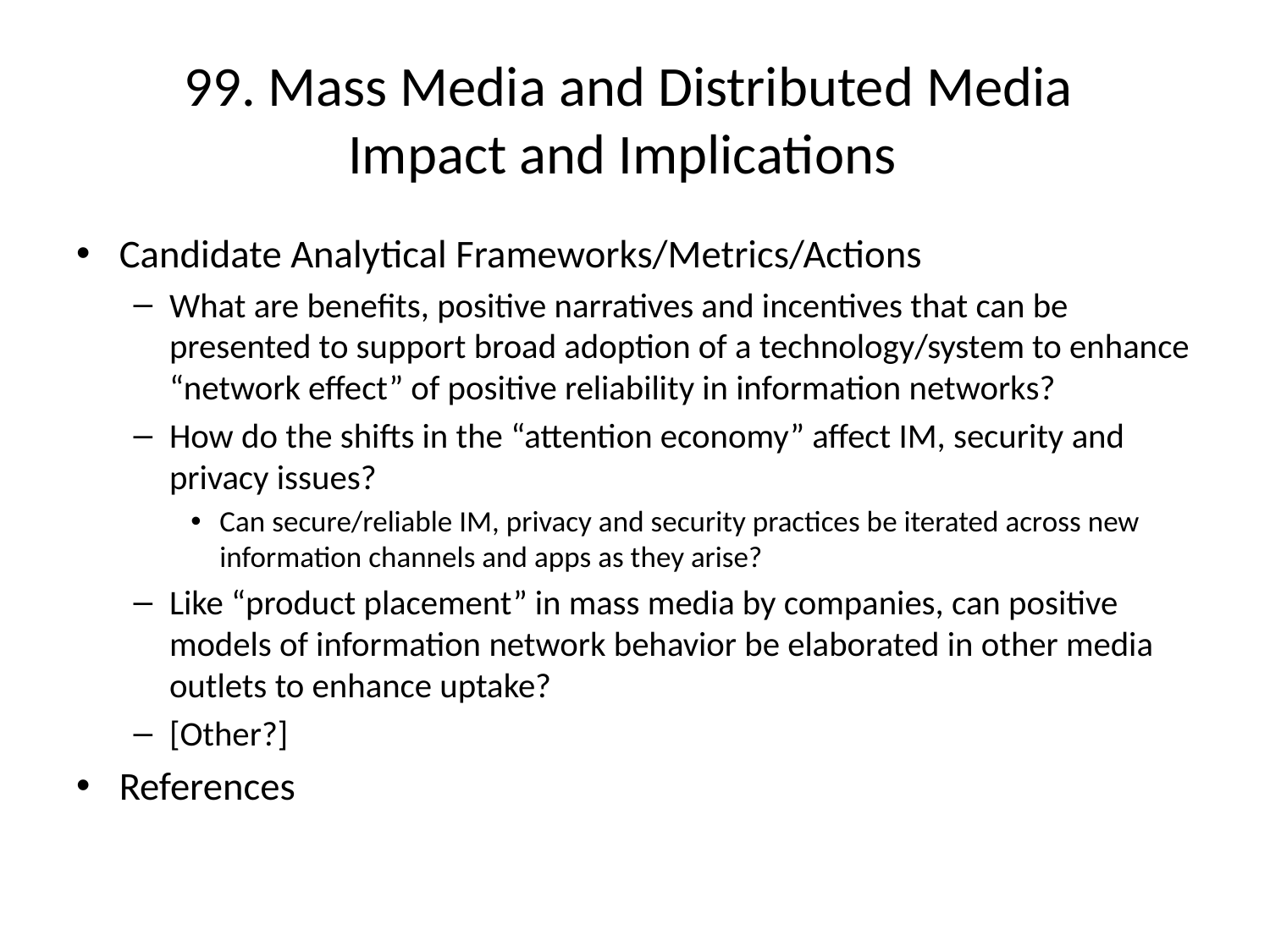

# 99. Mass Media and Distributed Media Impact and Implications
Candidate Analytical Frameworks/Metrics/Actions
What are benefits, positive narratives and incentives that can be presented to support broad adoption of a technology/system to enhance “network effect” of positive reliability in information networks?
How do the shifts in the “attention economy” affect IM, security and privacy issues?
Can secure/reliable IM, privacy and security practices be iterated across new information channels and apps as they arise?
Like “product placement” in mass media by companies, can positive models of information network behavior be elaborated in other media outlets to enhance uptake?
[Other?]
References